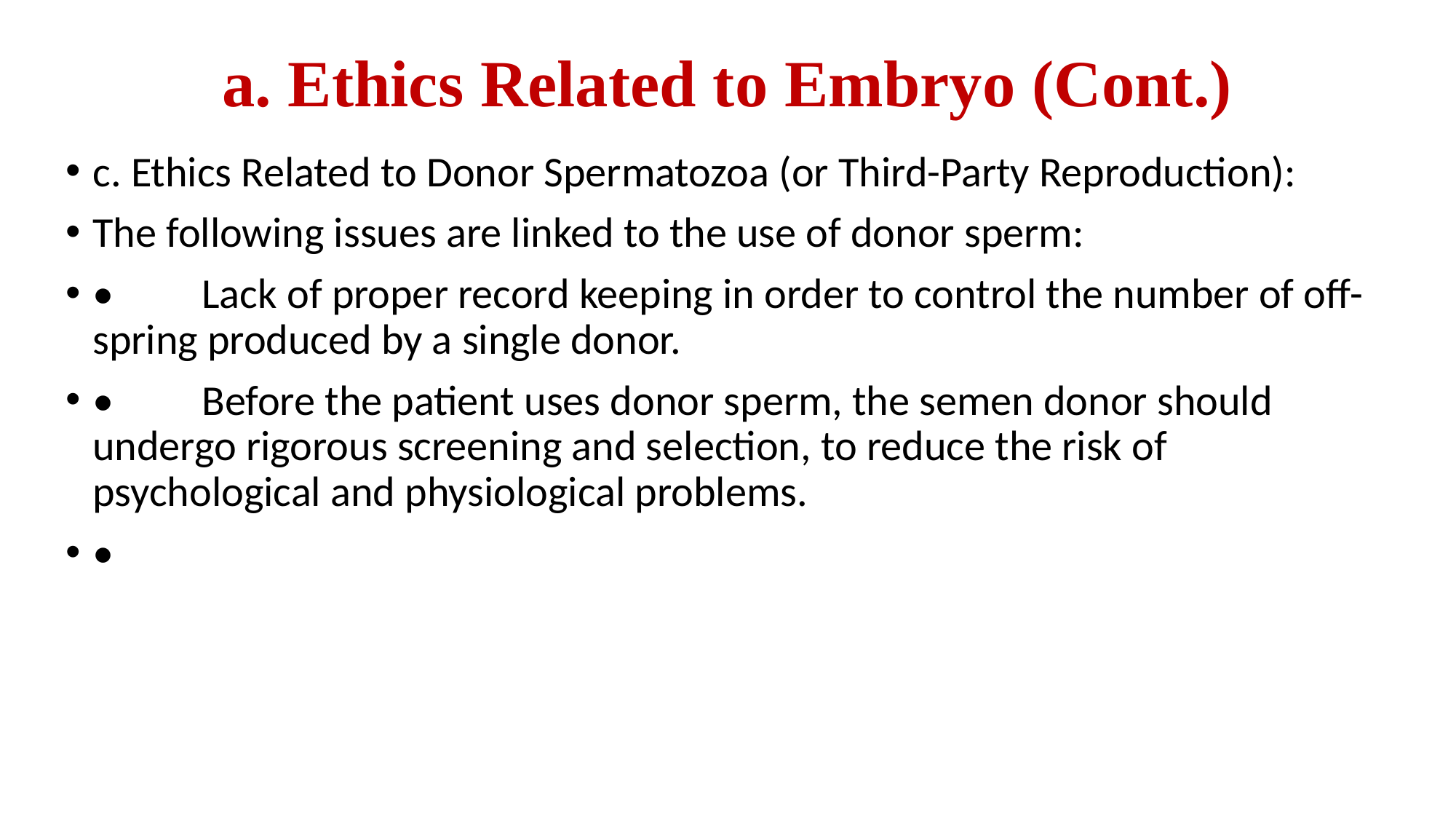

# a. Ethics Related to Embryo (Cont.)
c. Ethics Related to Donor Spermatozoa (or Third-Party Reproduction):
The following issues are linked to the use of donor sperm:
•	Lack of proper record keeping in order to control the number of off-spring produced by a single donor.
•	Before the patient uses donor sperm, the semen donor should undergo rigorous screening and selection, to reduce the risk of psychological and physiological problems.
•